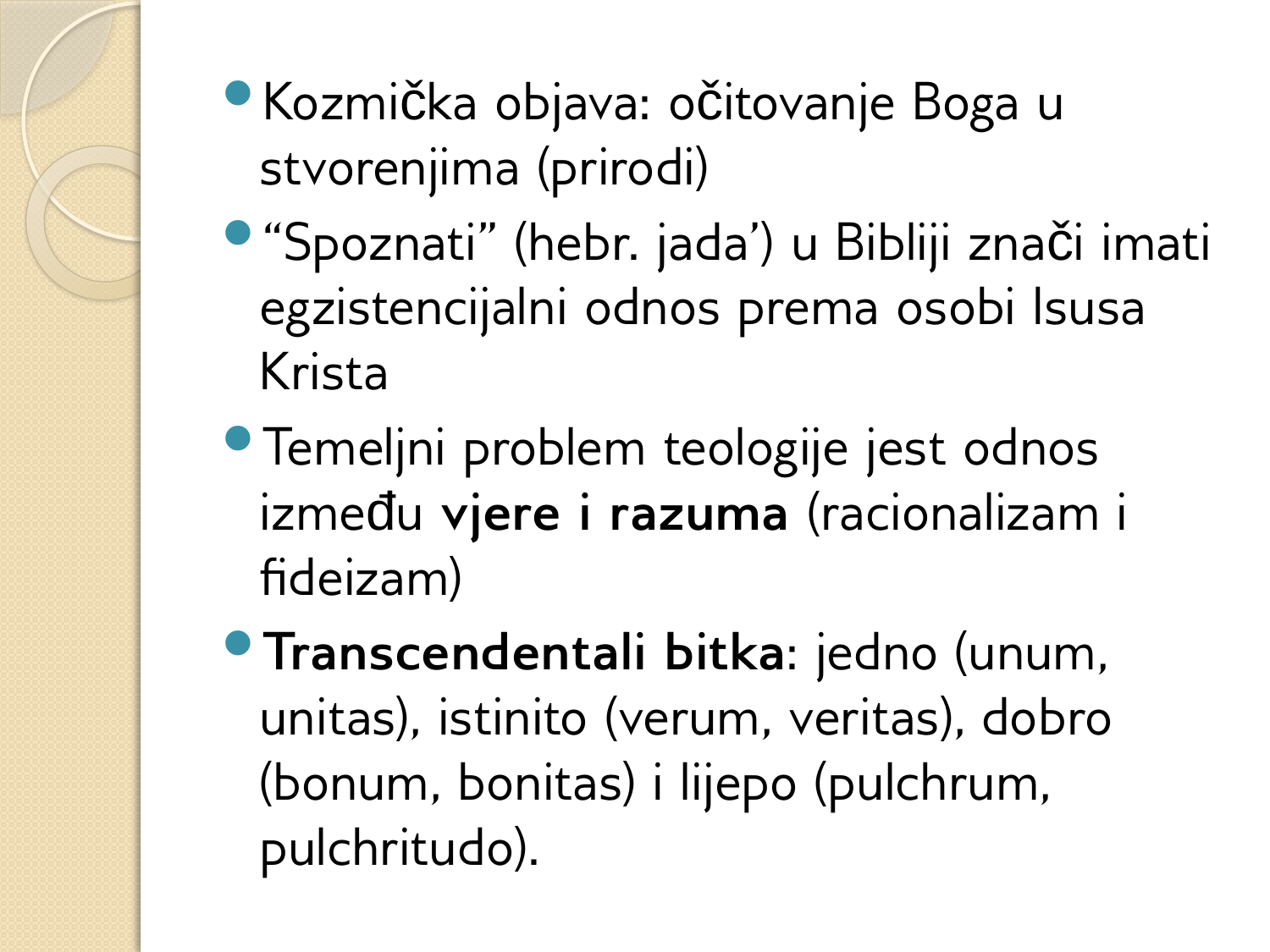

Kozmička objava: očitovanje Boga u stvorenjima (prirodi)
“Spoznati” (hebr. jada’) u Bibliji znači imati egzistencijalni odnos prema osobi Isusa Krista
Temeljni problem teologije jest odnos između vjere i razuma (racionalizam i fideizam)
Transcendentali bitka: jedno (unum, unitas), istinito (verum, veritas), dobro (bonum, bonitas) i lijepo (pulchrum, pulchritudo).